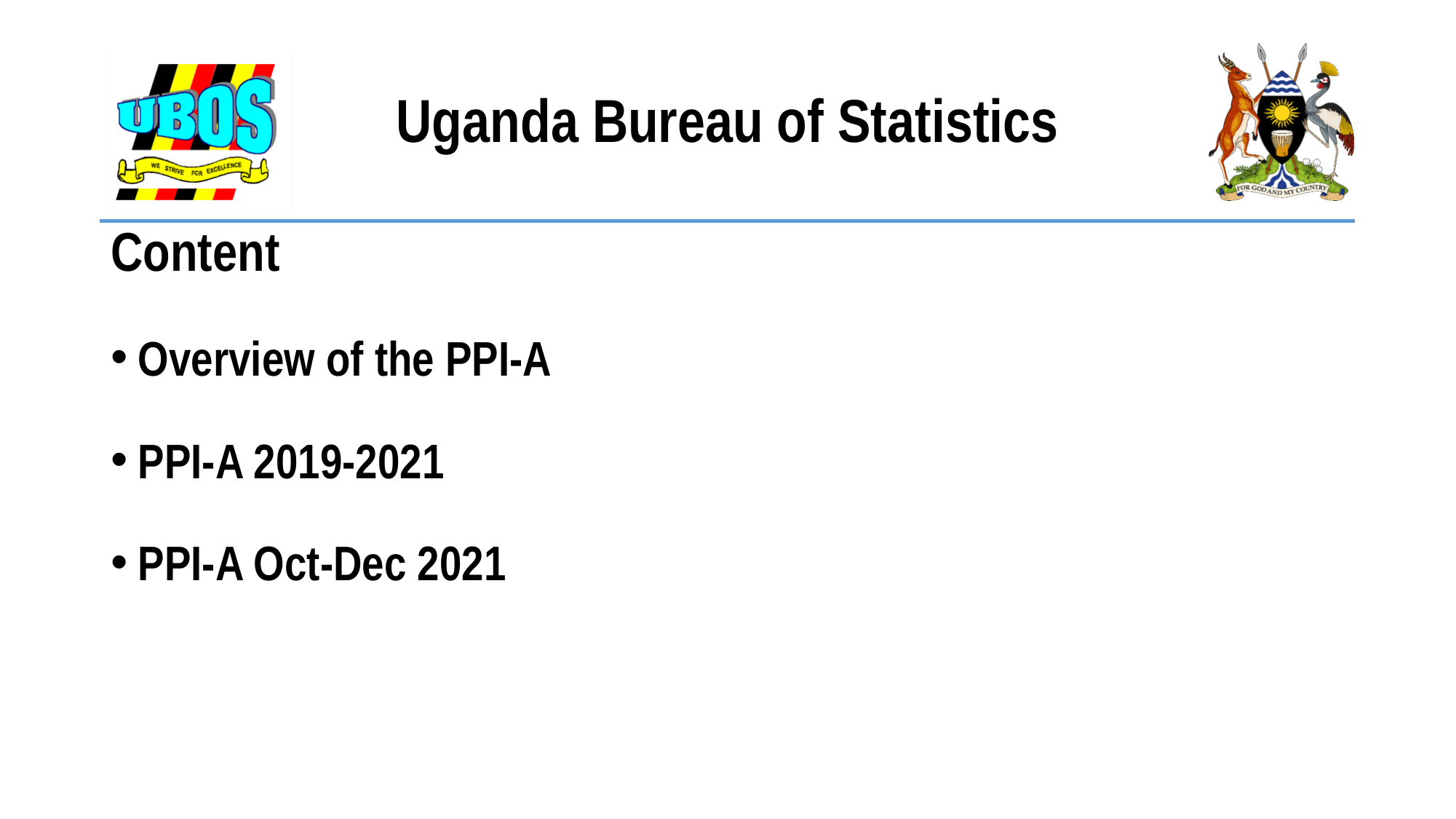

# Uganda Bureau of Statistics
Content
Overview of the PPI-A
PPI-A 2019-2021
PPI-A Oct-Dec 2021